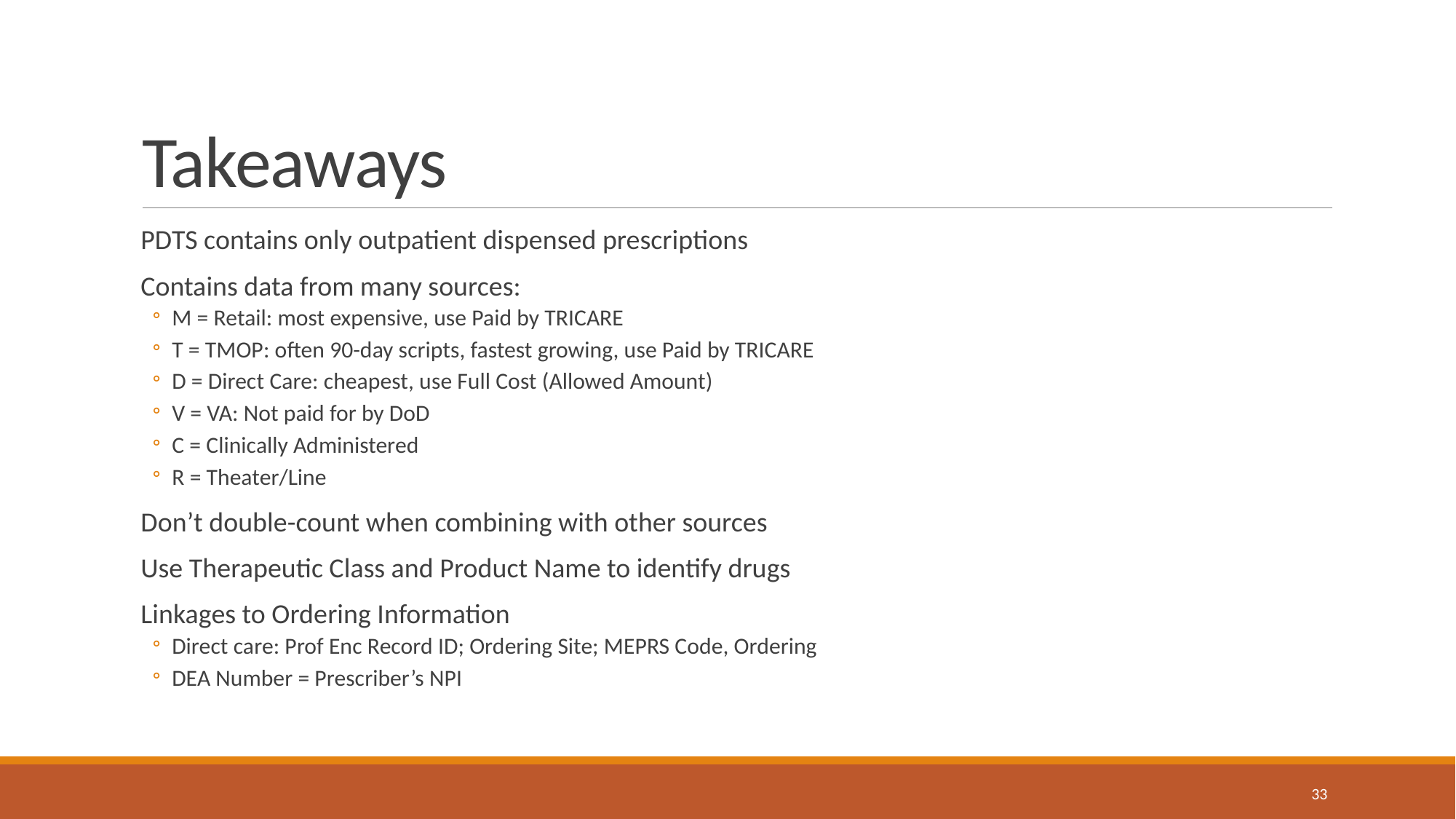

# Takeaways
PDTS contains only outpatient dispensed prescriptions
Contains data from many sources:
M = Retail: most expensive, use Paid by TRICARE
T = TMOP: often 90-day scripts, fastest growing, use Paid by TRICARE
D = Direct Care: cheapest, use Full Cost (Allowed Amount)
V = VA: Not paid for by DoD
C = Clinically Administered
R = Theater/Line
Don’t double-count when combining with other sources
Use Therapeutic Class and Product Name to identify drugs
Linkages to Ordering Information
Direct care: Prof Enc Record ID; Ordering Site; MEPRS Code, Ordering
DEA Number = Prescriber’s NPI

33